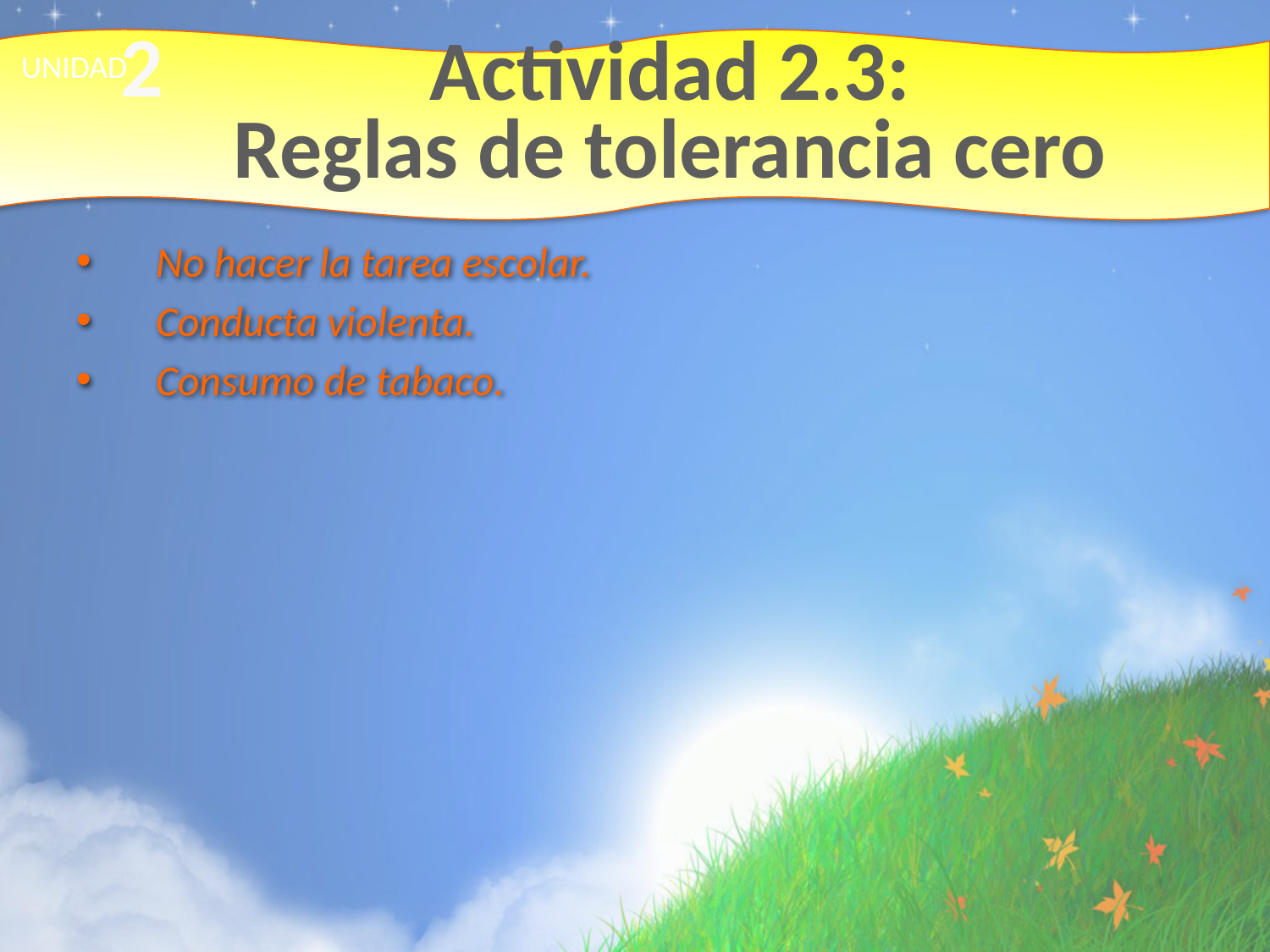

2

# Actividad 2.3: Reglas de tolerancia cero
UNIDAD
No hacer la tarea escolar.
Conducta violenta.
Consumo de tabaco.